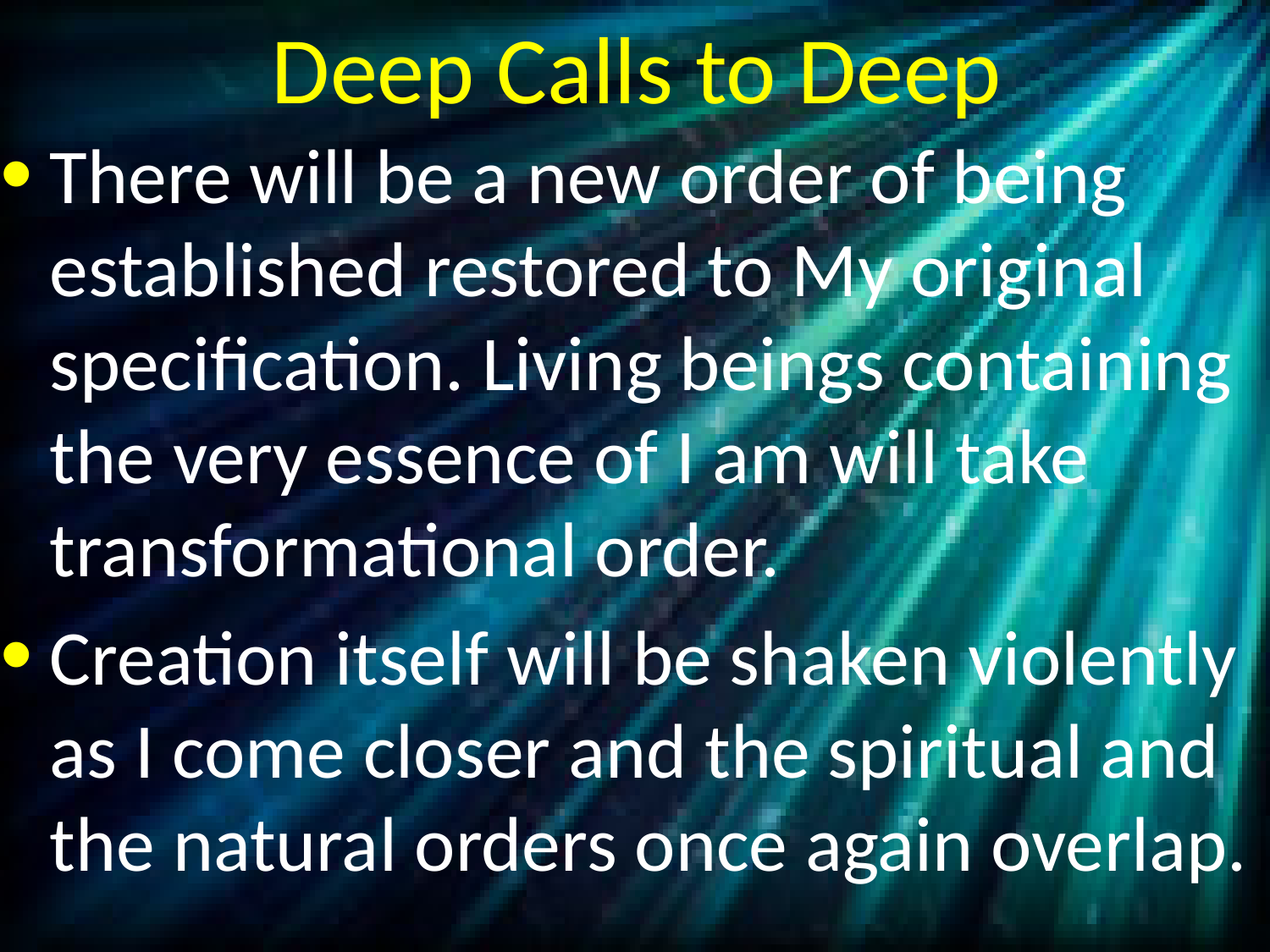

# Deep Calls to Deep
There will be a new order of being established restored to My original specification. Living beings containing the very essence of I am will take transformational order.
Creation itself will be shaken violently as I come closer and the spiritual and the natural orders once again overlap.